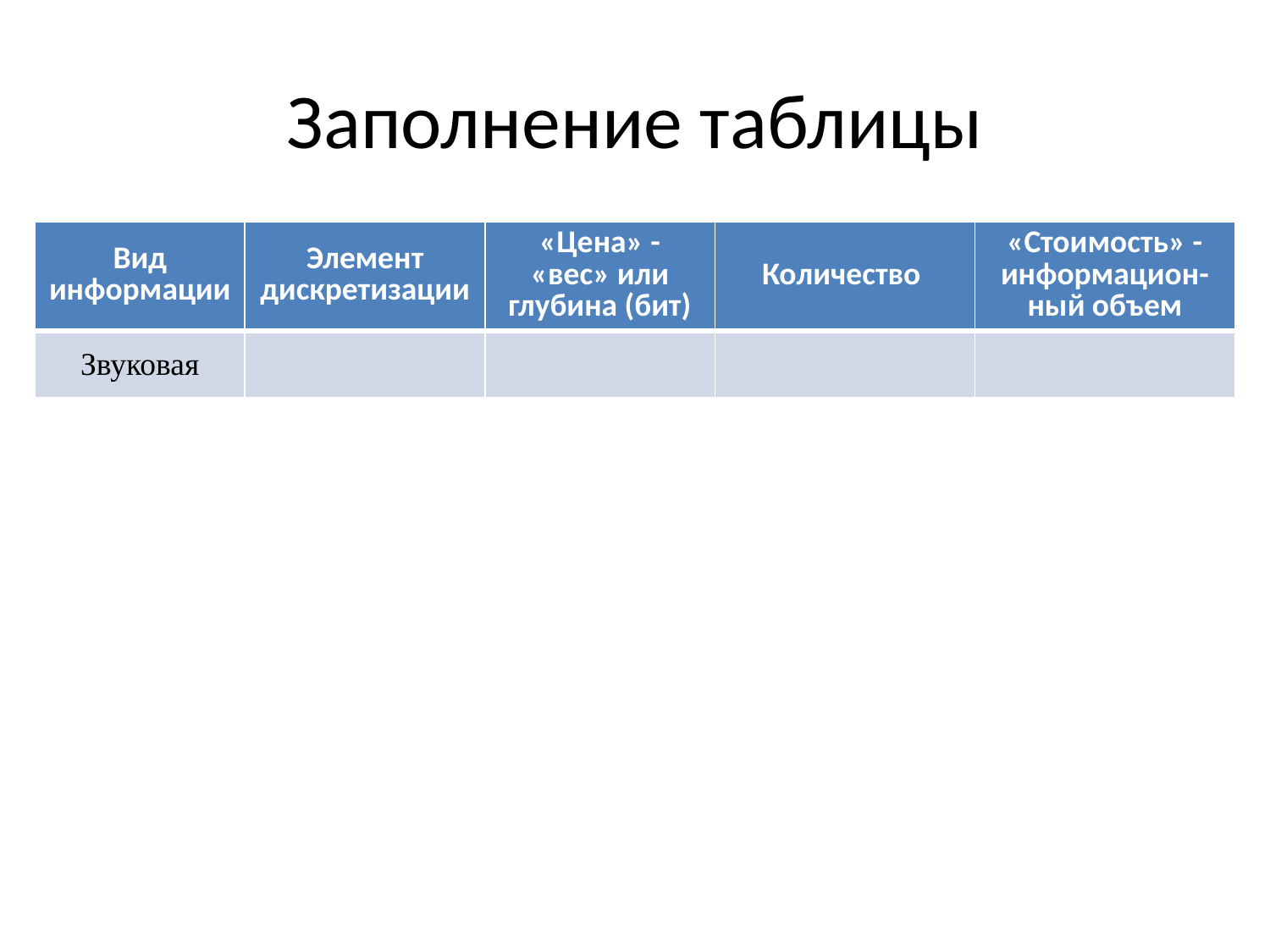

# Заполнение таблицы
| Вид информации | Элемент дискретизации | «Цена» - «вес» или глубина (бит) | Количество | «Стоимость» - информацион-ный объем |
| --- | --- | --- | --- | --- |
| Звуковая |  |  |  |  |